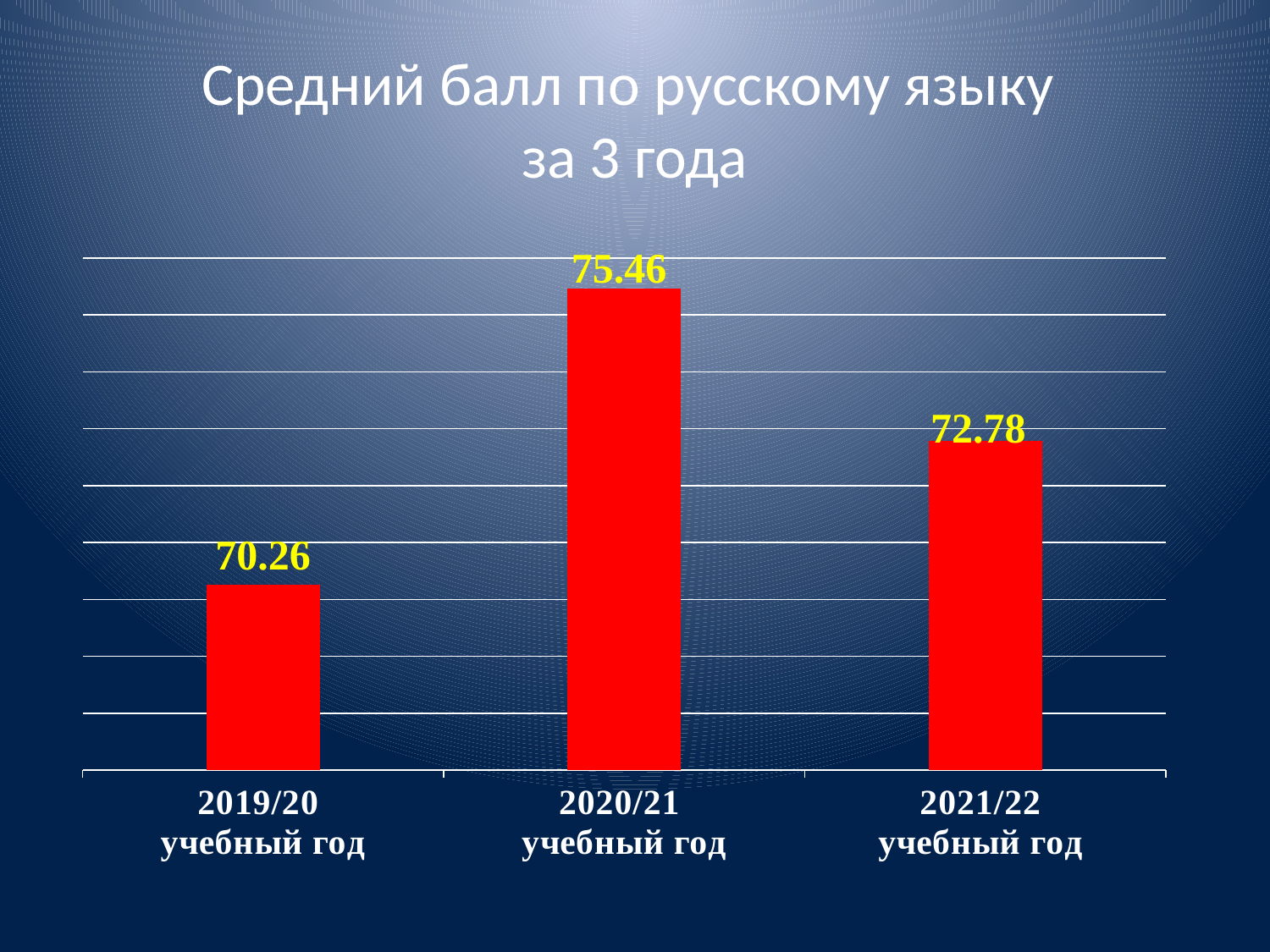

# Средний балл по русскому языку за 3 года

### Chart

| Category | средний балл по русскому языку |
|---|---|
| 2019/20
учебный год | 70.26 |
| 2020/21
учебный год | 75.46 |
| 2021/22
учебный год  | 72.78 |